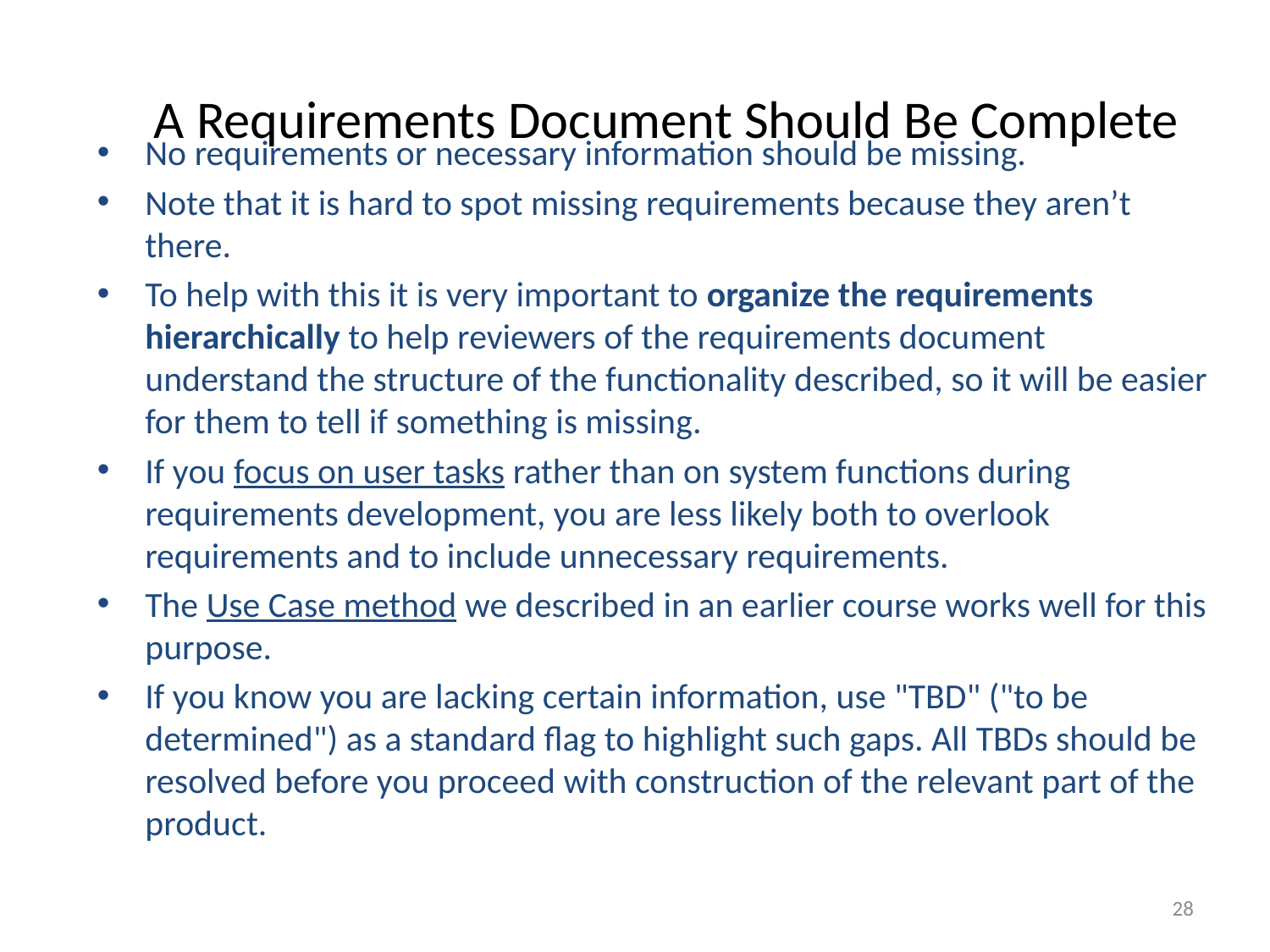

# A Requirements Document Should Be Complete
No requirements or necessary information should be missing.
Note that it is hard to spot missing requirements because they aren’t there.
To help with this it is very important to organize the requirements hierarchically to help reviewers of the requirements document understand the structure of the functionality described, so it will be easier for them to tell if something is missing.
If you focus on user tasks rather than on system functions during requirements development, you are less likely both to overlook requirements and to include unnecessary requirements.
The Use Case method we described in an earlier course works well for this purpose.
If you know you are lacking certain information, use "TBD" ("to be determined") as a standard flag to highlight such gaps. All TBDs should be resolved before you proceed with construction of the relevant part of the product.
28